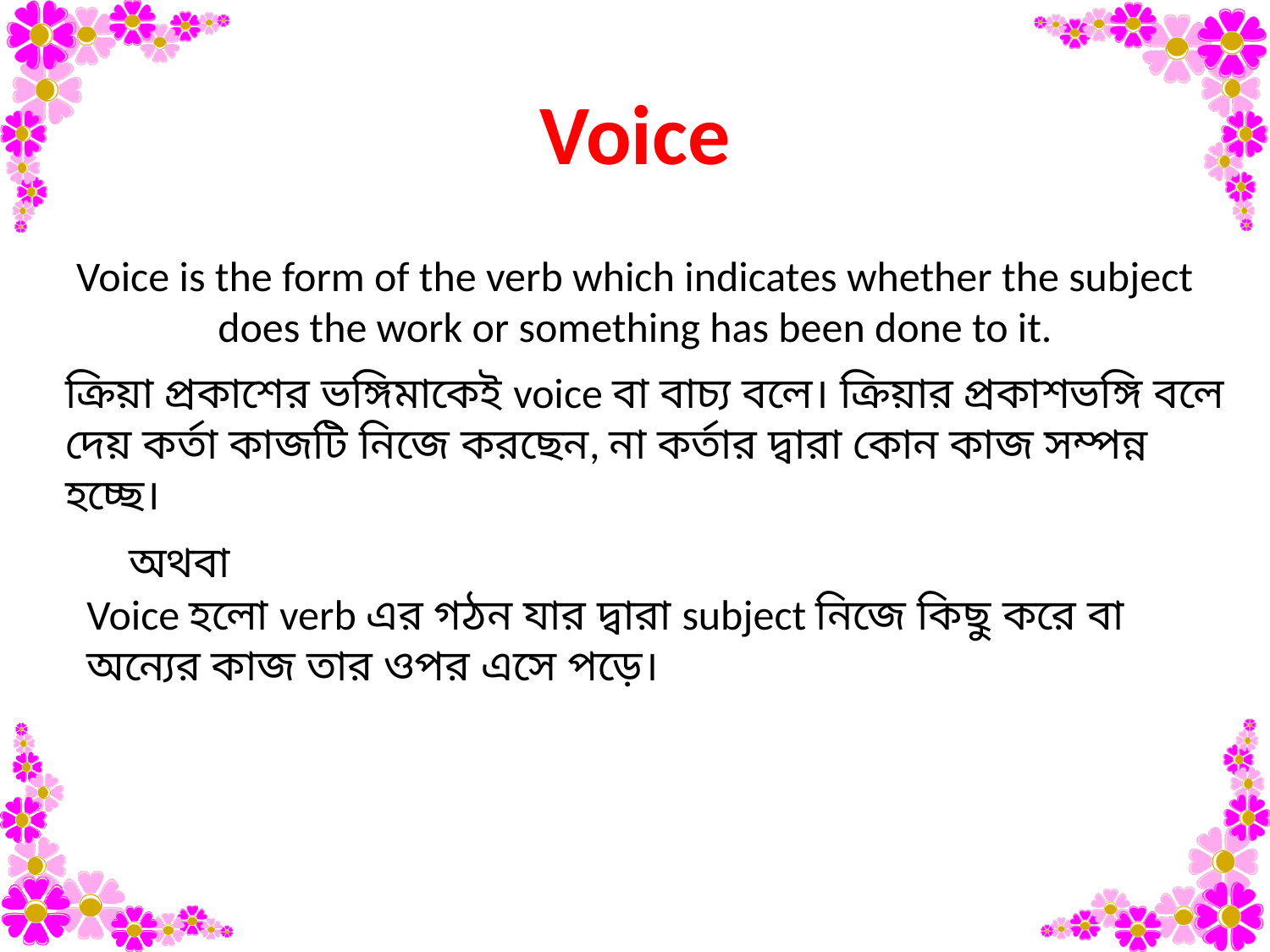

Voice
Voice is the form of the verb which indicates whether the subject does the work or something has been done to it.
ক্রিয়া প্রকাশের ভঙ্গিমাকেই voice বা বাচ্য বলে। ক্রিয়ার প্রকাশভঙ্গি বলে দেয় কর্তা কাজটি নিজে করছেন, না কর্তার দ্বারা কোন কাজ সম্পন্ন হচ্ছে।
অথবা
Voice হলো verb এর গঠন যার দ্বারা subject নিজে কিছু করে বা অন্যের কাজ তার ওপর এসে পড়ে।